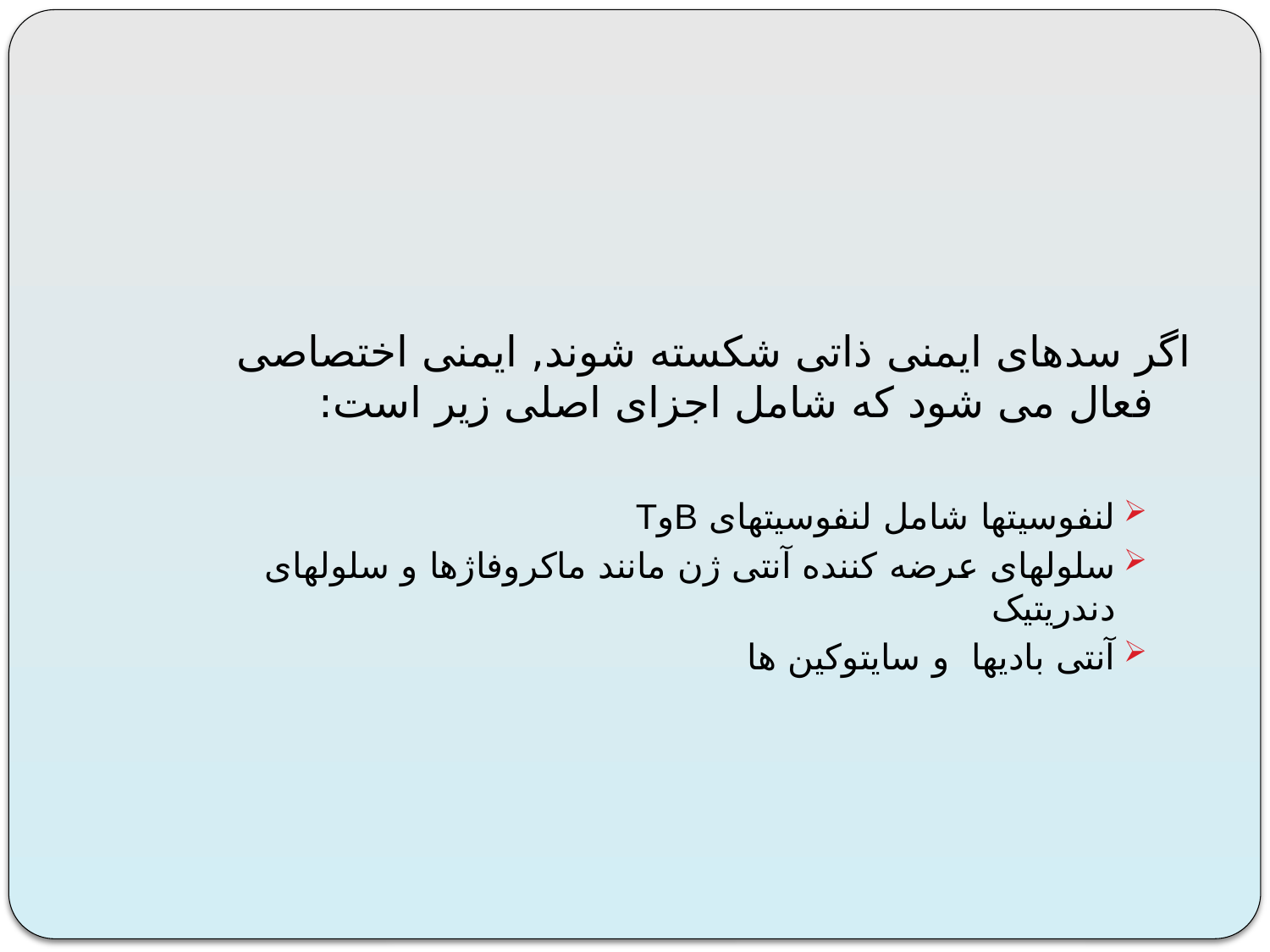

اگر سدهای ایمنی ذاتی شکسته شوند, ایمنی اختصاصی  فعال می شود که شامل اجزای اصلی زیر است:

لنفوسیتها شامل لنفوسیتهای BوT
سلولهای عرضه کننده آنتی ژن مانند ماکروفاژها و سلولهای دندریتیک
آنتی بادیها  و سایتوکین ها